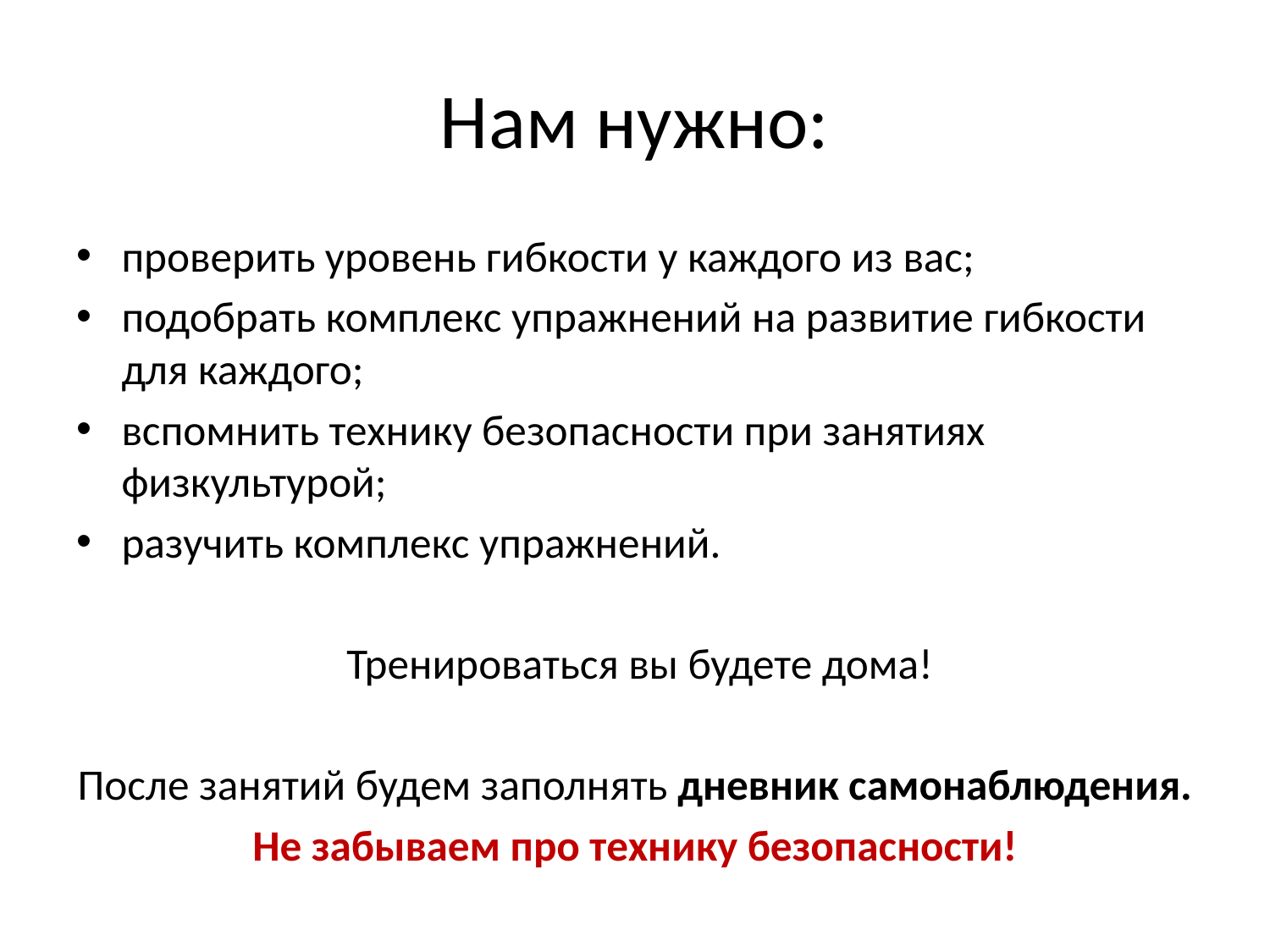

# Нам нужно:
проверить уровень гибкости у каждого из вас;
подобрать комплекс упражнений на развитие гибкости для каждого;
вспомнить технику безопасности при занятиях физкультурой;
разучить комплекс упражнений.

 Тренироваться вы будете дома!

После занятий будем заполнять дневник самонаблюдения.
Не забываем про технику безопасности!